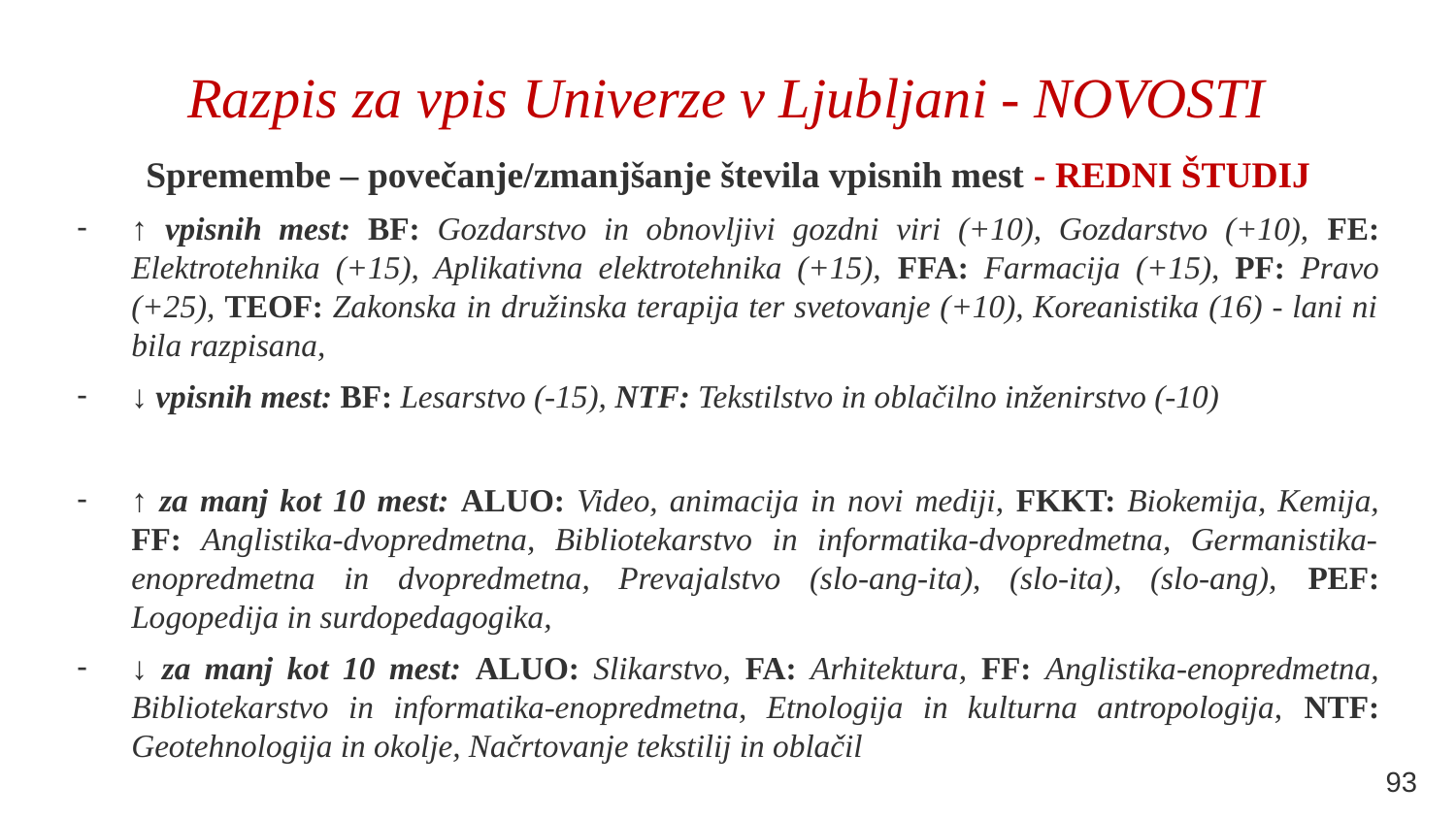

# Razpis za vpis Univerze v Ljubljani - NOVOSTI
Spremembe – povečanje/zmanjšanje števila vpisnih mest - REDNI ŠTUDIJ
↑ vpisnih mest: BF: Gozdarstvo in obnovljivi gozdni viri (+10), Gozdarstvo (+10), FE: Elektrotehnika (+15), Aplikativna elektrotehnika (+15), FFA: Farmacija (+15), PF: Pravo (+25), TEOF: Zakonska in družinska terapija ter svetovanje (+10), Koreanistika (16) - lani ni bila razpisana,
↓ vpisnih mest: BF: Lesarstvo (-15), NTF: Tekstilstvo in oblačilno inženirstvo (-10)

↑ za manj kot 10 mest: ALUO: Video, animacija in novi mediji, FKKT: Biokemija, Kemija, FF: Anglistika-dvopredmetna, Bibliotekarstvo in informatika-dvopredmetna, Germanistika-enopredmetna in dvopredmetna, Prevajalstvo (slo-ang-ita), (slo-ita), (slo-ang), PEF: Logopedija in surdopedagogika,
↓ za manj kot 10 mest: ALUO: Slikarstvo, FA: Arhitektura, FF: Anglistika-enopredmetna, Bibliotekarstvo in informatika-enopredmetna, Etnologija in kulturna antropologija, NTF: Geotehnologija in okolje, Načrtovanje tekstilij in oblačil

93